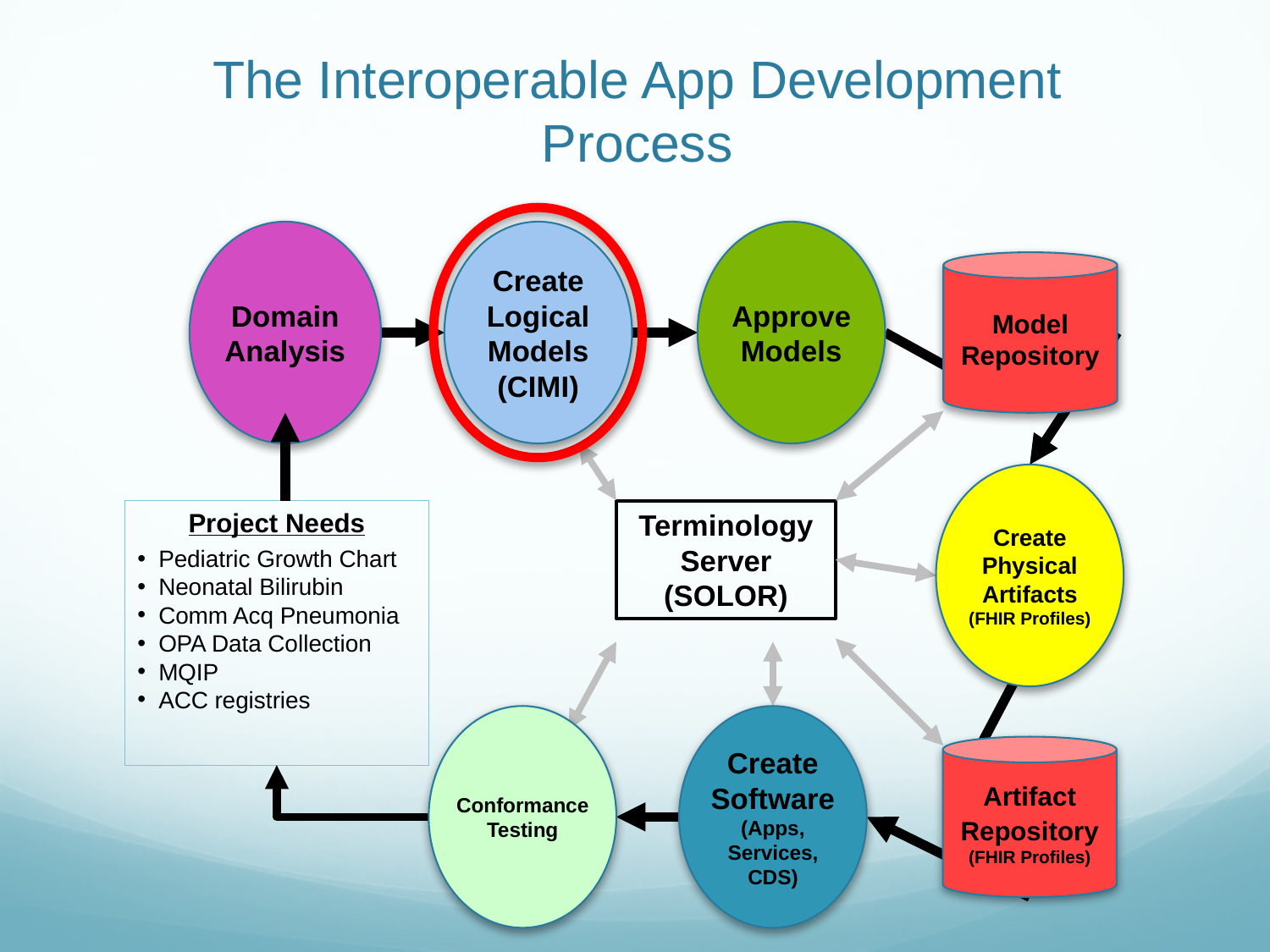

# The Interoperable App Development Process

Create Logical Models (CIMI)
Approve Models
Domain Analysis
Model Repository
Create Physical Artifacts (FHIR Profiles)
Project Needs
Pediatric Growth Chart
Neonatal Bilirubin
Comm Acq Pneumonia
OPA Data Collection
MQIP
ACC registries

Terminology
Server
(SOLOR)
Conformance Testing
Create Software (Apps, Services, CDS)
Artifact Repository (FHIR Profiles)